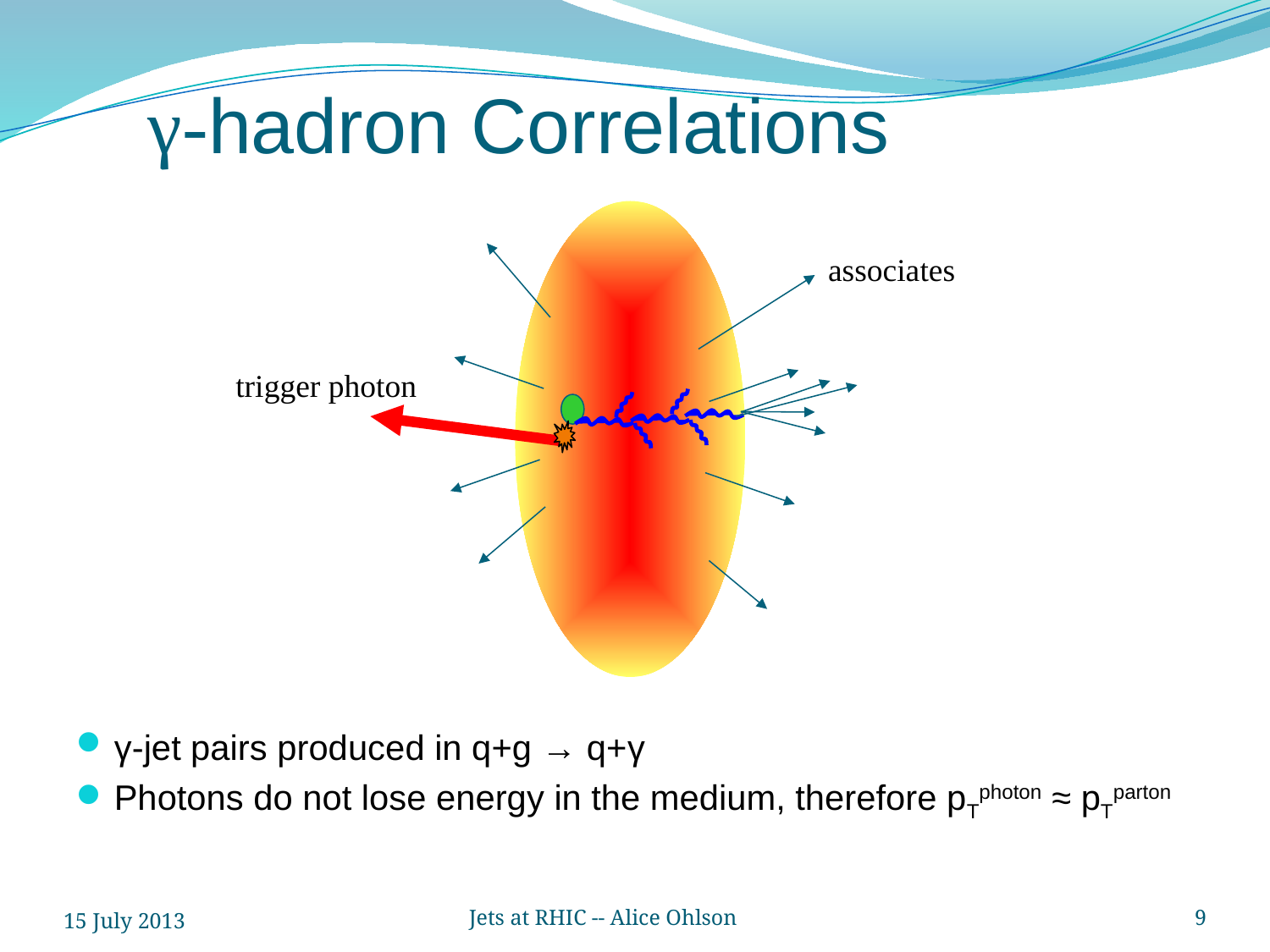

# γ-hadron Correlations

associates

trigger photon

γ-jet pairs produced in q+g → q+γ
Photons do not lose energy in the medium, therefore pTphoton ≈ pTparton
15 July 2013
Jets at RHIC -- Alice Ohlson
9